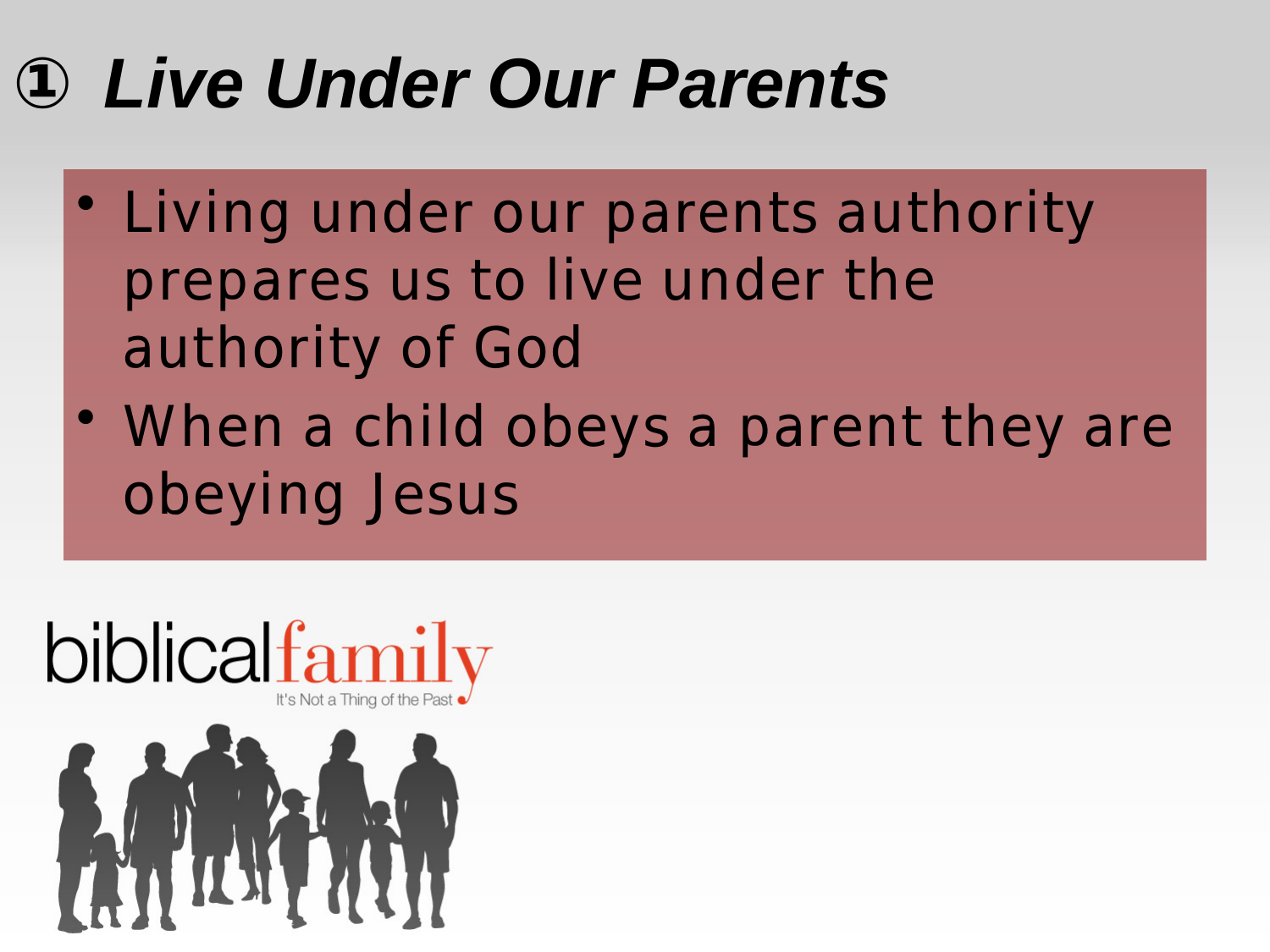

# Live Under Our Parents
Living under our parents authority prepares us to live under the authority of God
When a child obeys a parent they are obeying Jesus